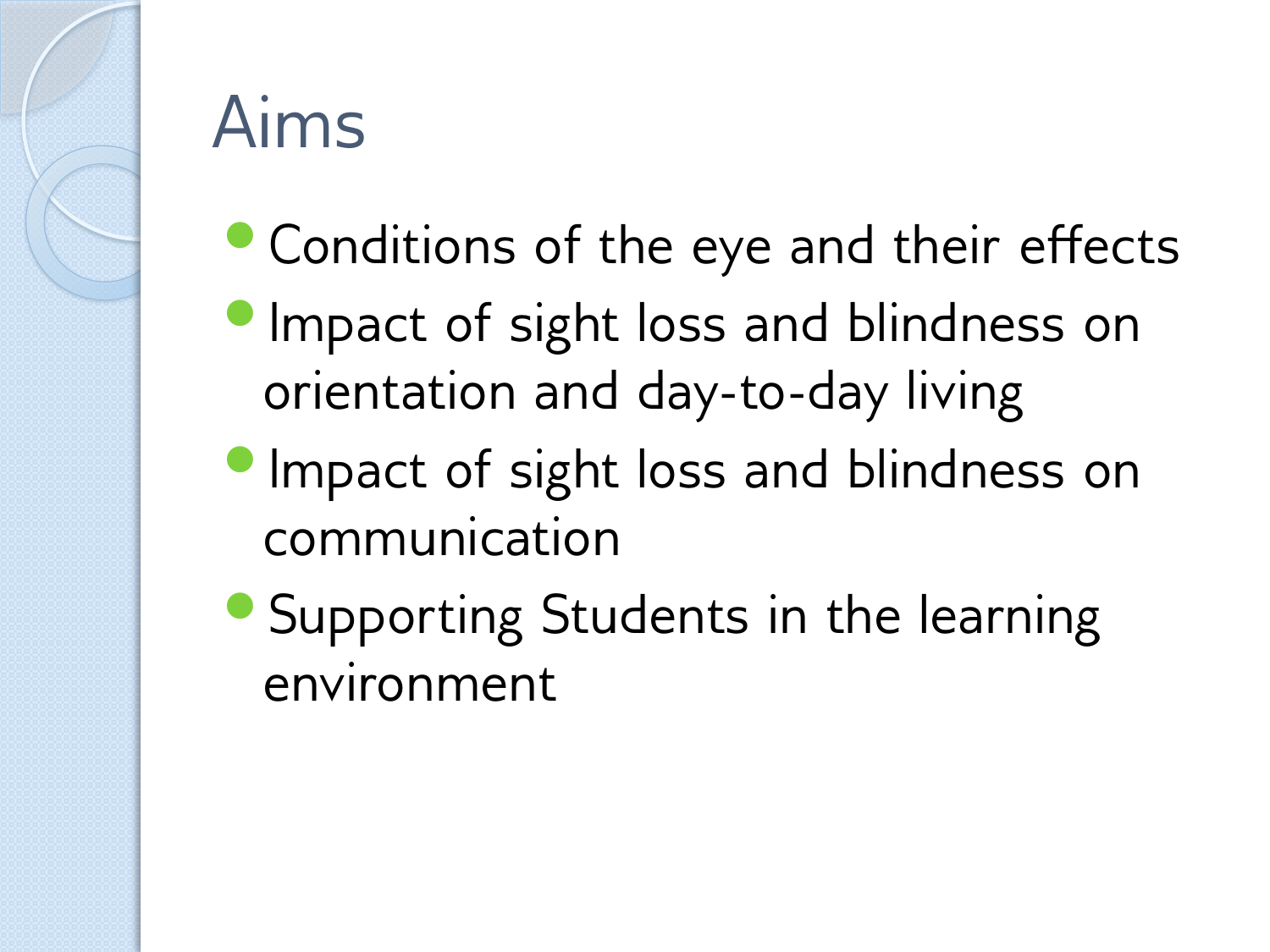

# Aims
Conditions of the eye and their effects
Impact of sight loss and blindness on orientation and day-to-day living
Impact of sight loss and blindness on communication
Supporting Students in the learning environment